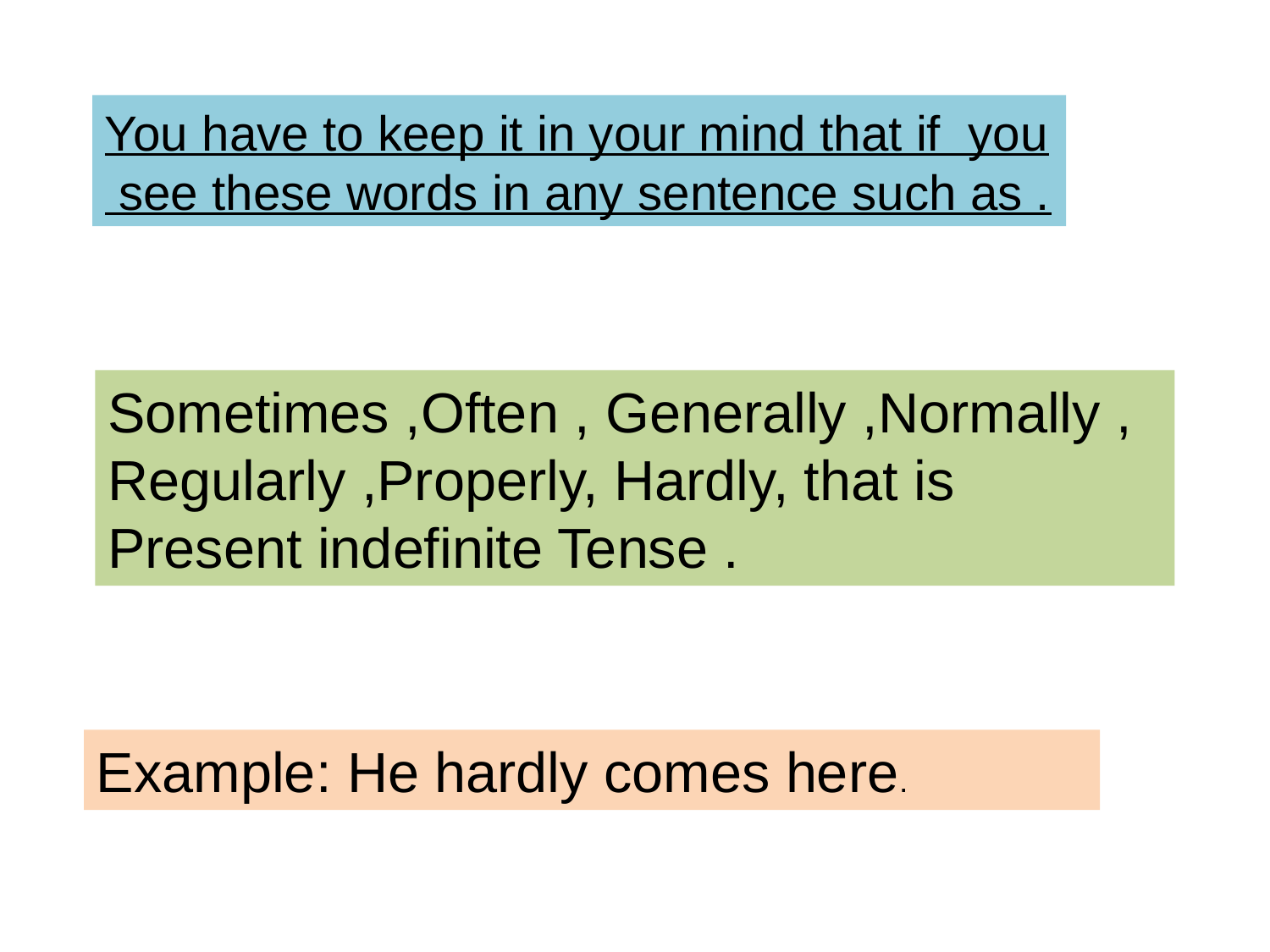

You have to keep it in your mind that if  you  see these words in any sentence such as .
Sometimes ,Often , Generally ,Normally , Regularly ,Properly, Hardly, that is Present indefinite Tense .
Example: He hardly comes here.